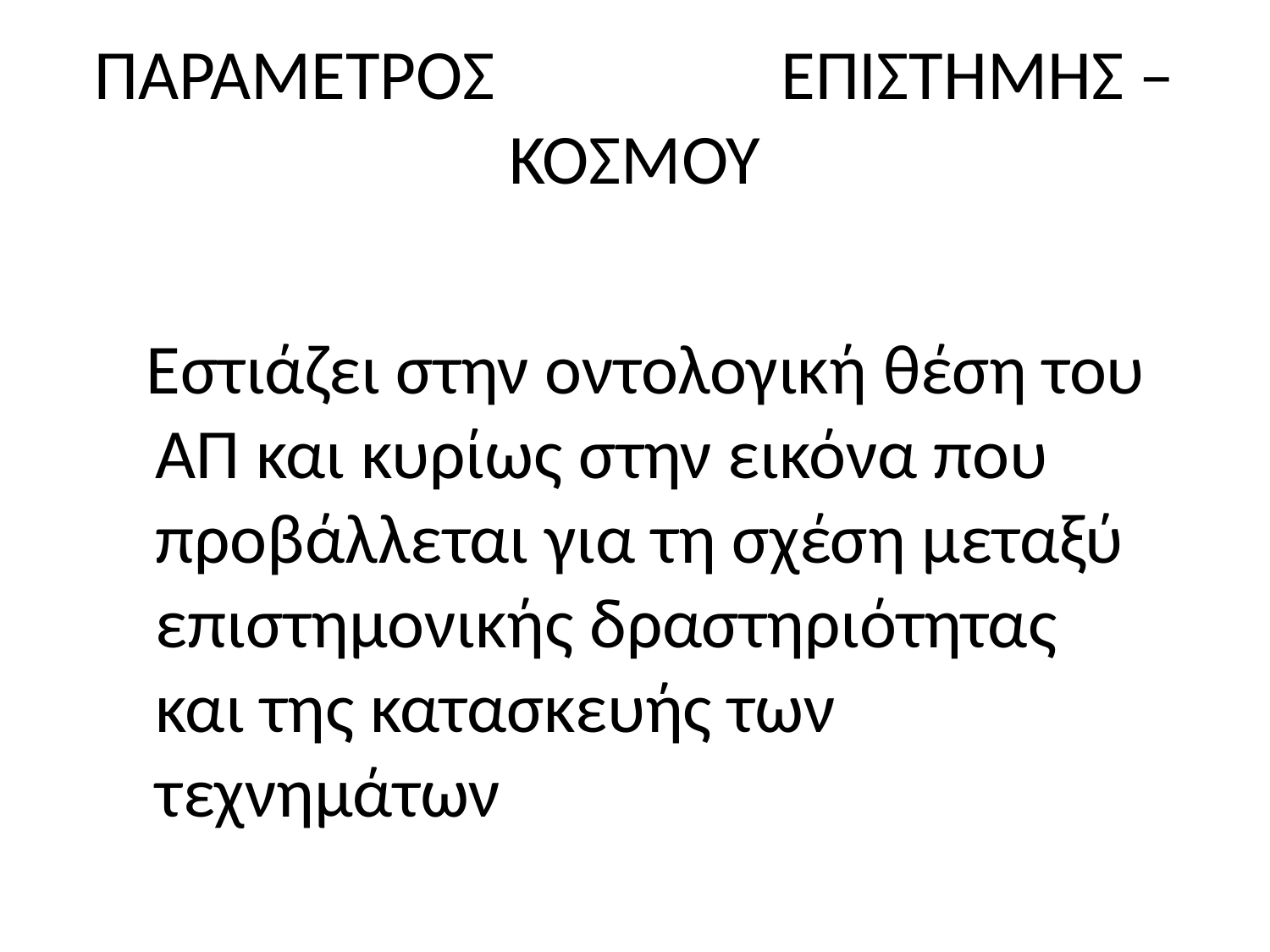

# ΠΑΡΑΜΕΤΡΟΣ                  ΕΠΙΣΤΗΜΗΣ – ΚΟΣΜΟΥ
   Εστιάζει στην οντολογική θέση του ΑΠ και κυρίως στην εικόνα που προβάλλεται για τη σχέση μεταξύ επιστημονικής δραστηριότητας και της κατασκευής των τεχνημάτων